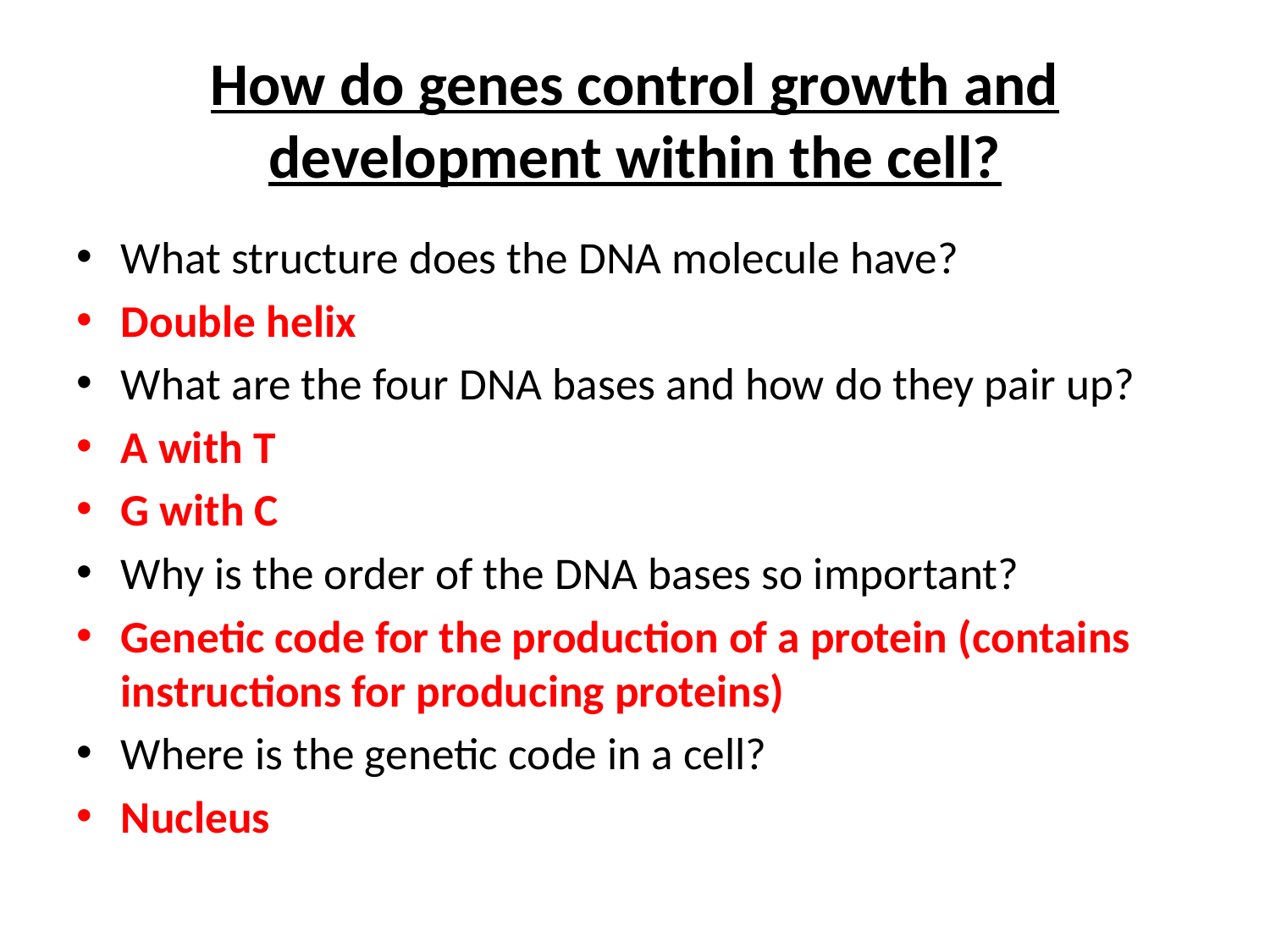

# How do genes control growth and development within the cell?
What structure does the DNA molecule have?
Double helix
What are the four DNA bases and how do they pair up?
A with T
G with C
Why is the order of the DNA bases so important?
Genetic code for the production of a protein (contains instructions for producing proteins)
Where is the genetic code in a cell?
Nucleus